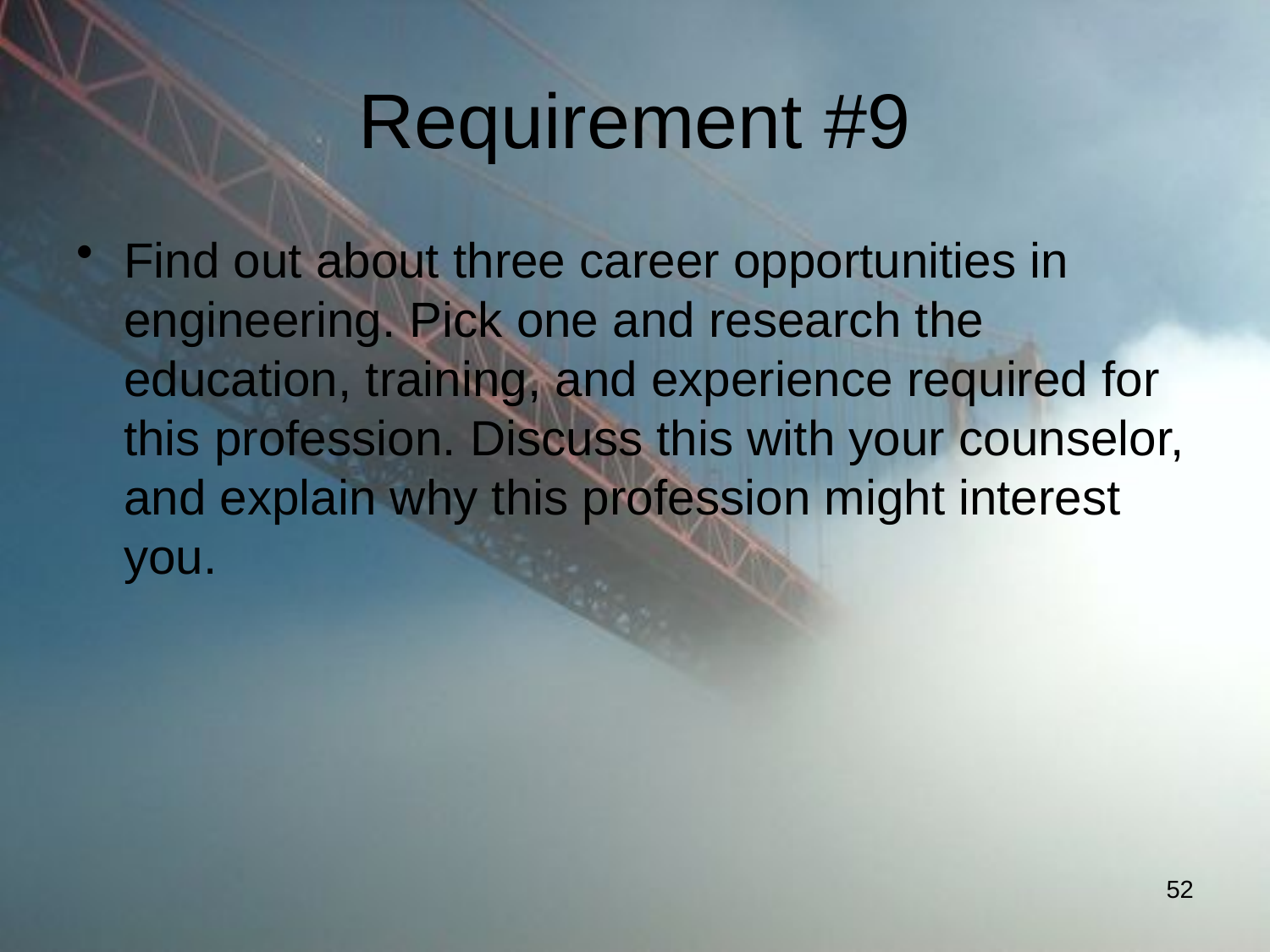

# Requirement #9
Find out about three career opportunities in engineering. Pick one and research the education, training, and experience required for this profession. Discuss this with your counselor, and explain why this profession might interest you.

52